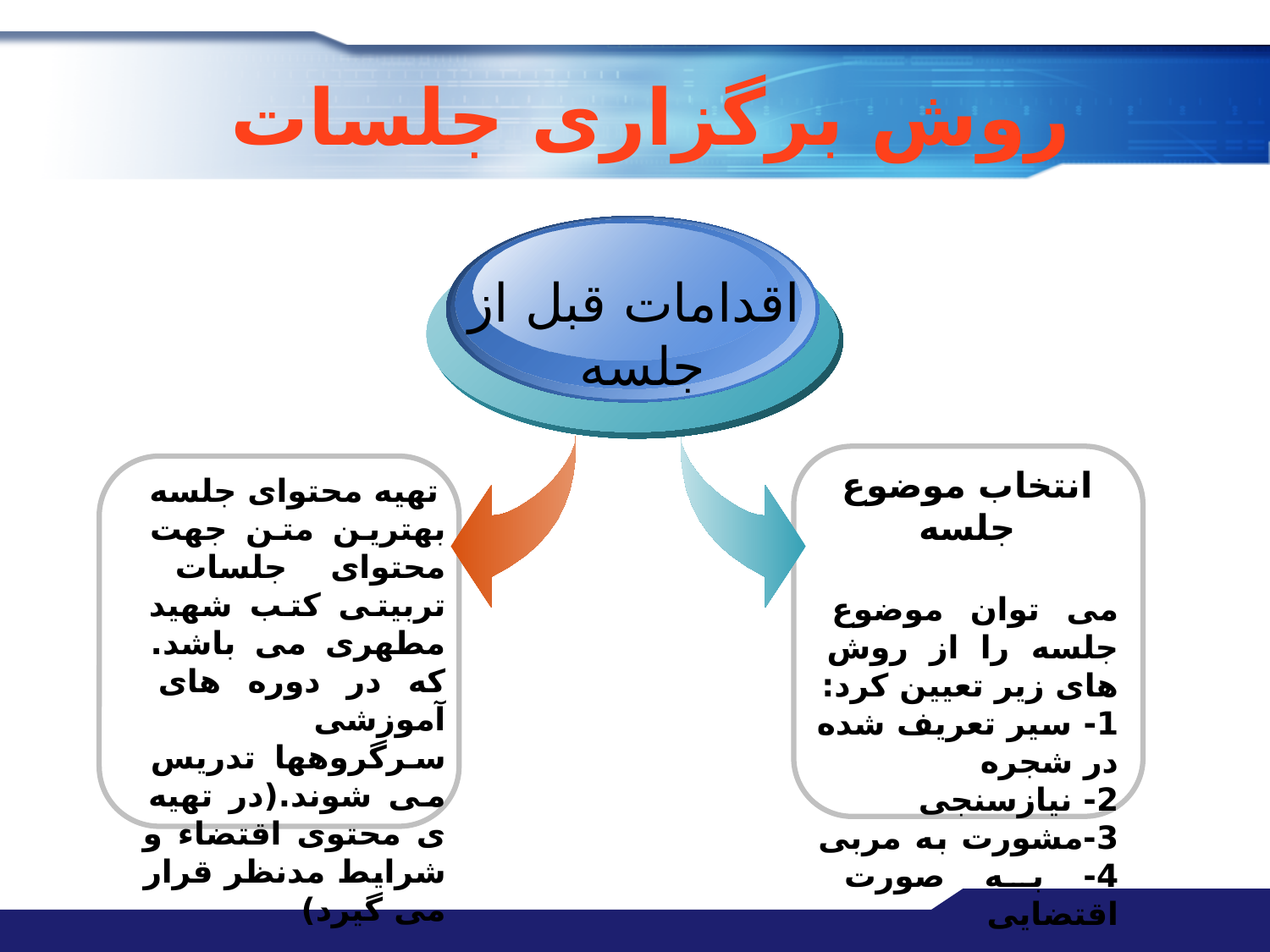

# روش برگزاری جلسات

اقدامات قبل از جلسه

انتخاب موضوع جلسه

می توان موضوع جلسه را از روش های زیر تعیین کرد:
1- سیر تعریف شده در شجره
2- نیازسنجی
3-مشورت به مربی
4- به صورت اقتضایی
تهیه محتوای جلسه
بهترین متن جهت محتوای جلسات تربیتی کتب شهید مطهری می باشد. که در دوره های آموزشی سرگروهها تدریس می شوند.(در تهیه ی محتوی اقتضاء و شرایط مدنظر قرار می گیرد)